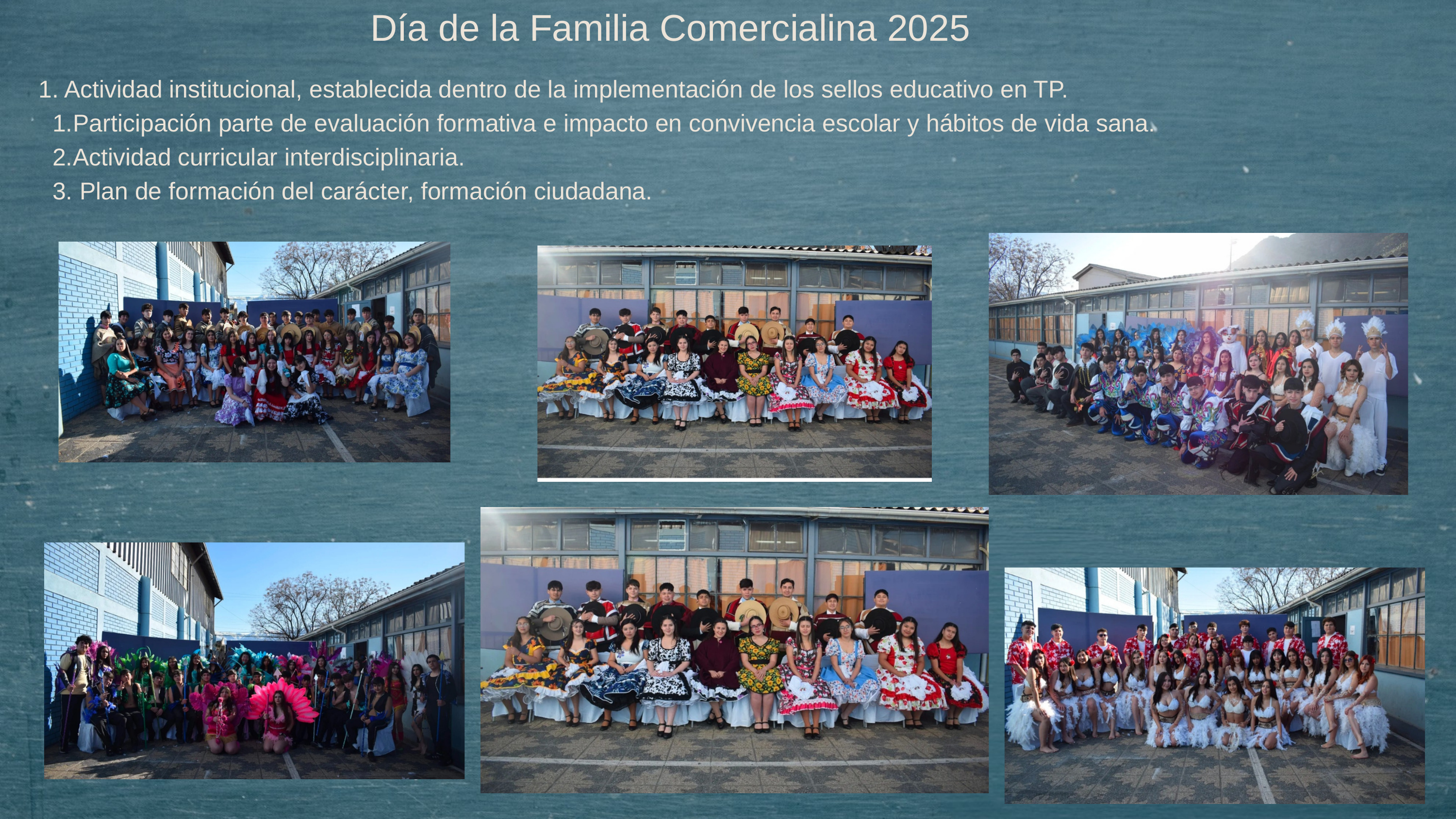

Día de la Familia Comercialina 2025
 1. Actividad institucional, establecida dentro de la implementación de los sellos educativo en TP.
Participación parte de evaluación formativa e impacto en convivencia escolar y hábitos de vida sana.
Actividad curricular interdisciplinaria.
 Plan de formación del carácter, formación ciudadana.